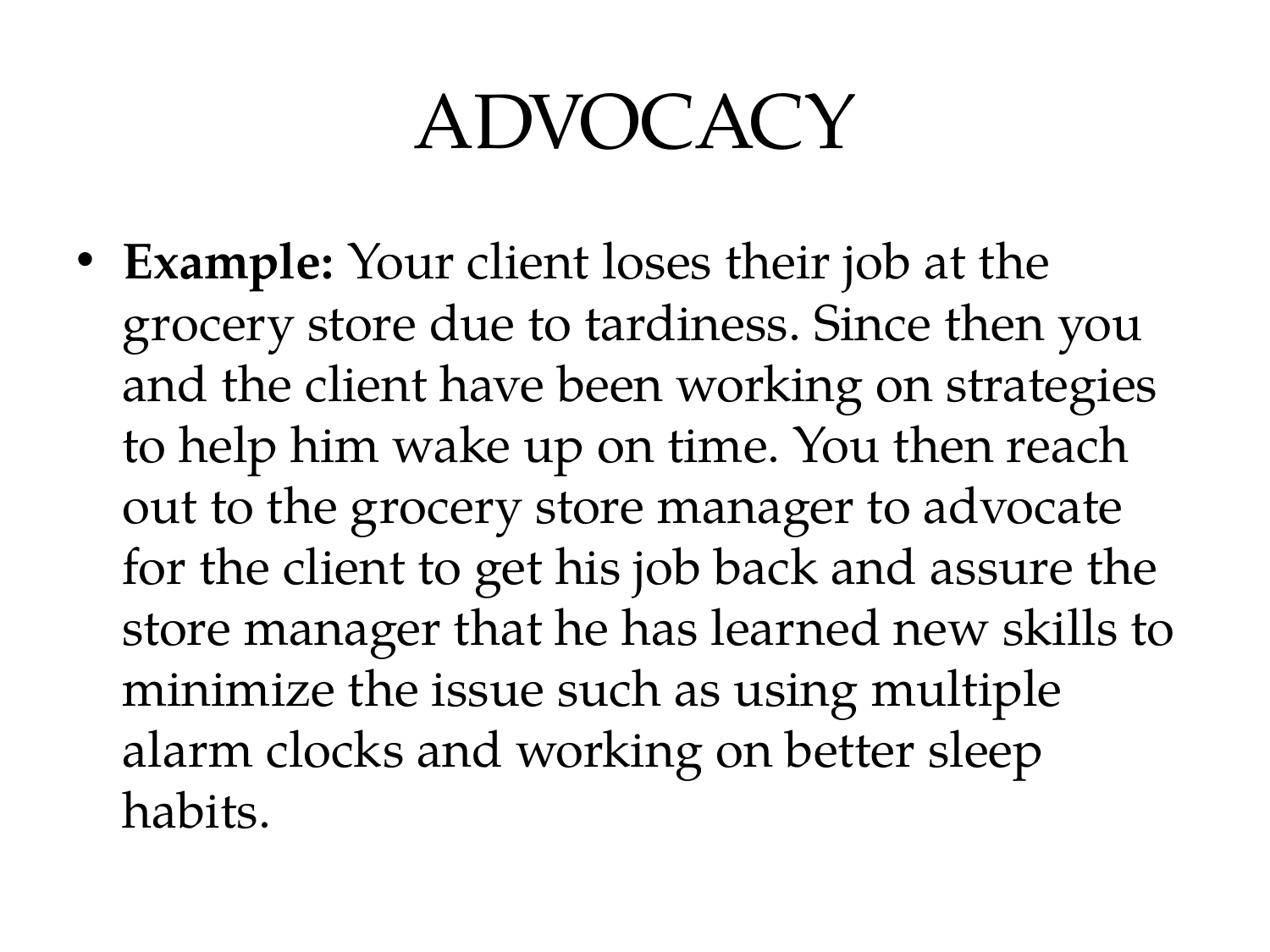

# ADVOCACY
Example: Your client loses their job at the grocery store due to tardiness. Since then you and the client have been working on strategies to help him wake up on time. You then reach out to the grocery store manager to advocate for the client to get his job back and assure the store manager that he has learned new skills to minimize the issue such as using multiple alarm clocks and working on better sleep habits.